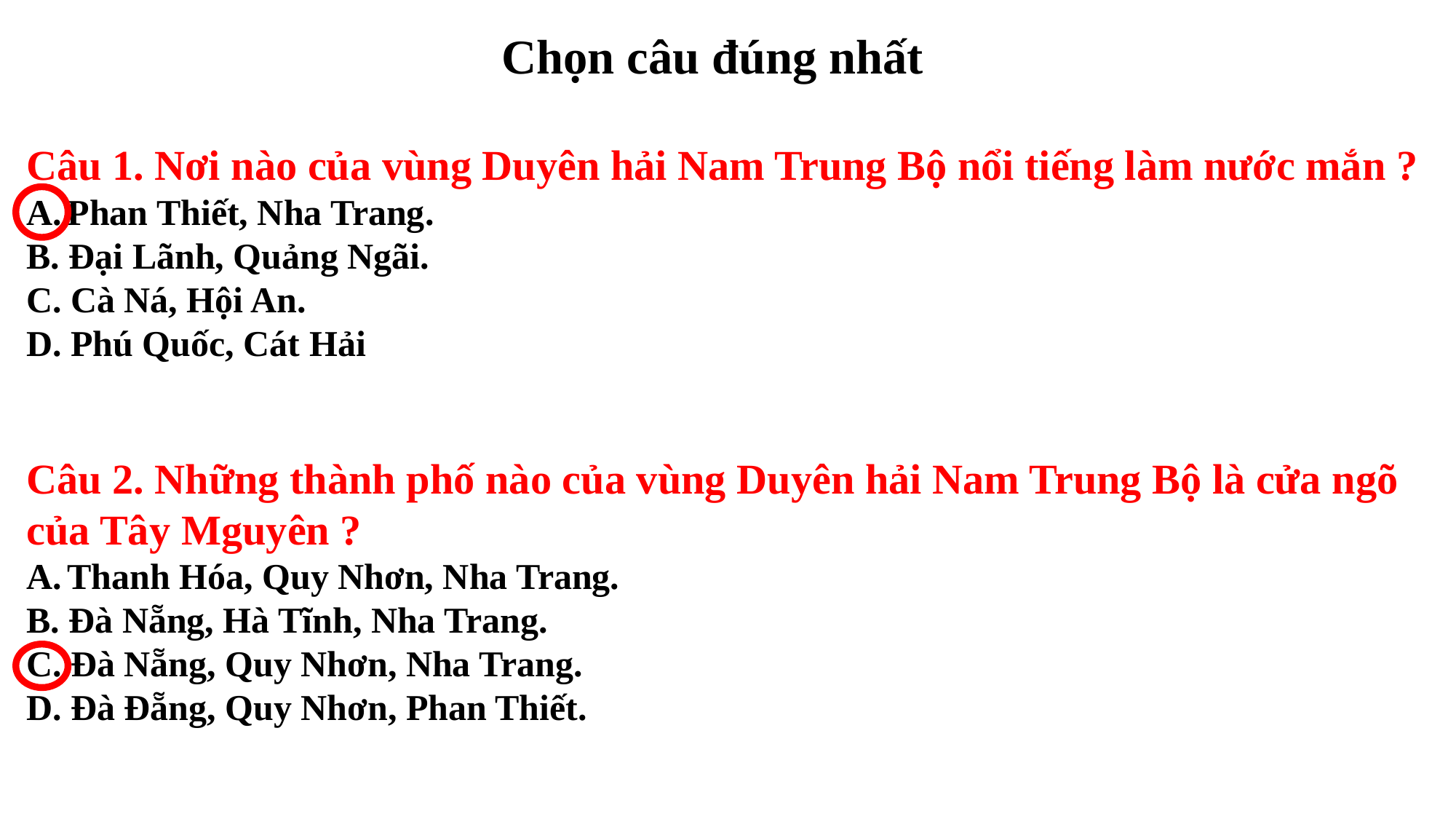

Chọn câu đúng nhất
Câu 1. Nơi nào của vùng Duyên hải Nam Trung Bộ nổi tiếng làm nước mắn ?
Phan Thiết, Nha Trang.
B. Đại Lãnh, Quảng Ngãi.
C. Cà Ná, Hội An.
D. Phú Quốc, Cát Hải

Câu 2. Những thành phố nào của vùng Duyên hải Nam Trung Bộ là cửa ngõ của Tây Mguyên ?
Thanh Hóa, Quy Nhơn, Nha Trang.
B. Đà Nẵng, Hà Tĩnh, Nha Trang.
C. Đà Nẵng, Quy Nhơn, Nha Trang.
D. Đà Đẵng, Quy Nhơn, Phan Thiết.